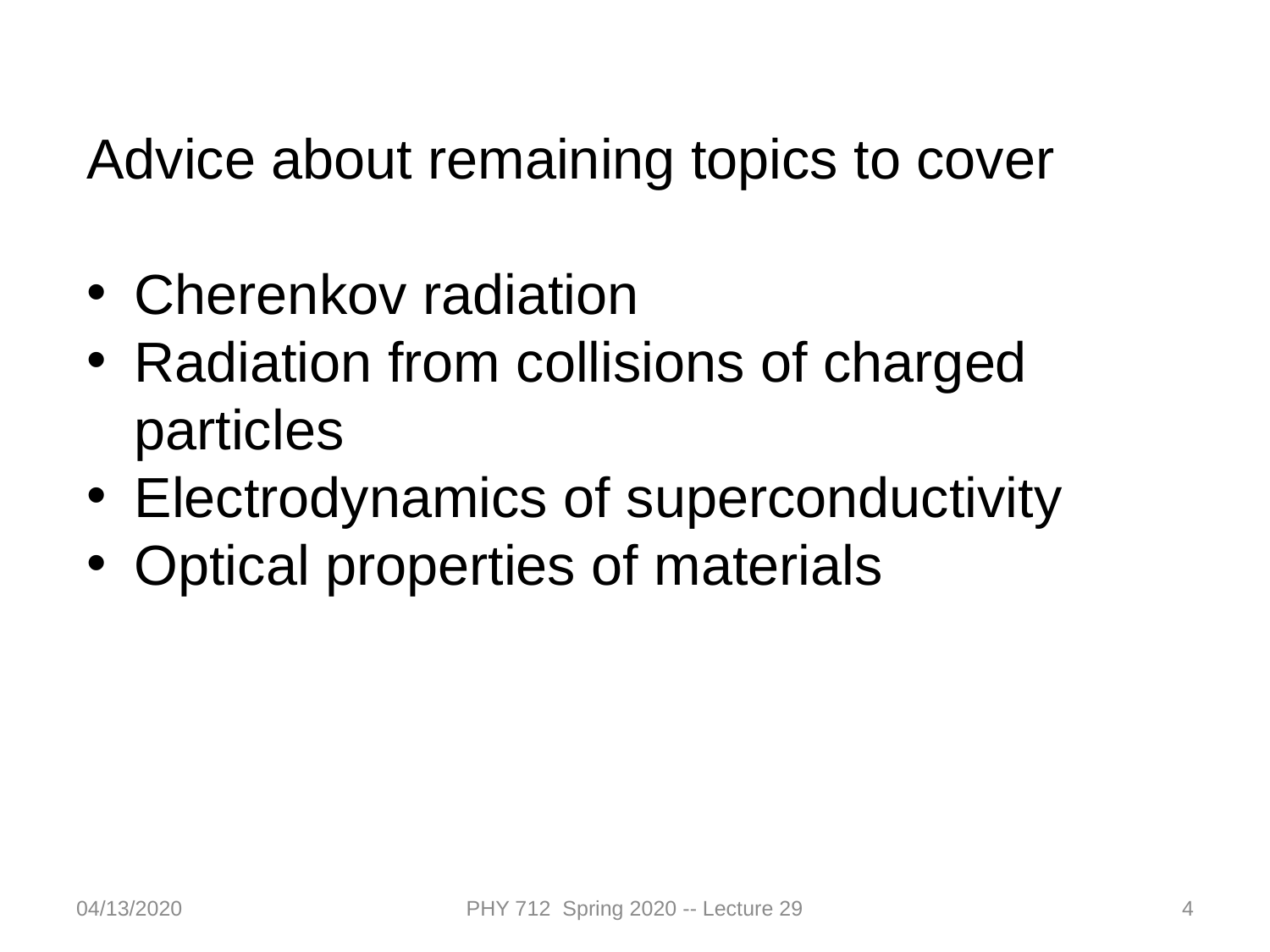

Advice about remaining topics to cover

Cherenkov radiation
Radiation from collisions of charged particles
Electrodynamics of superconductivity
Optical properties of materials

04/13/2020
PHY 712  Spring 2020 -- Lecture 29
4